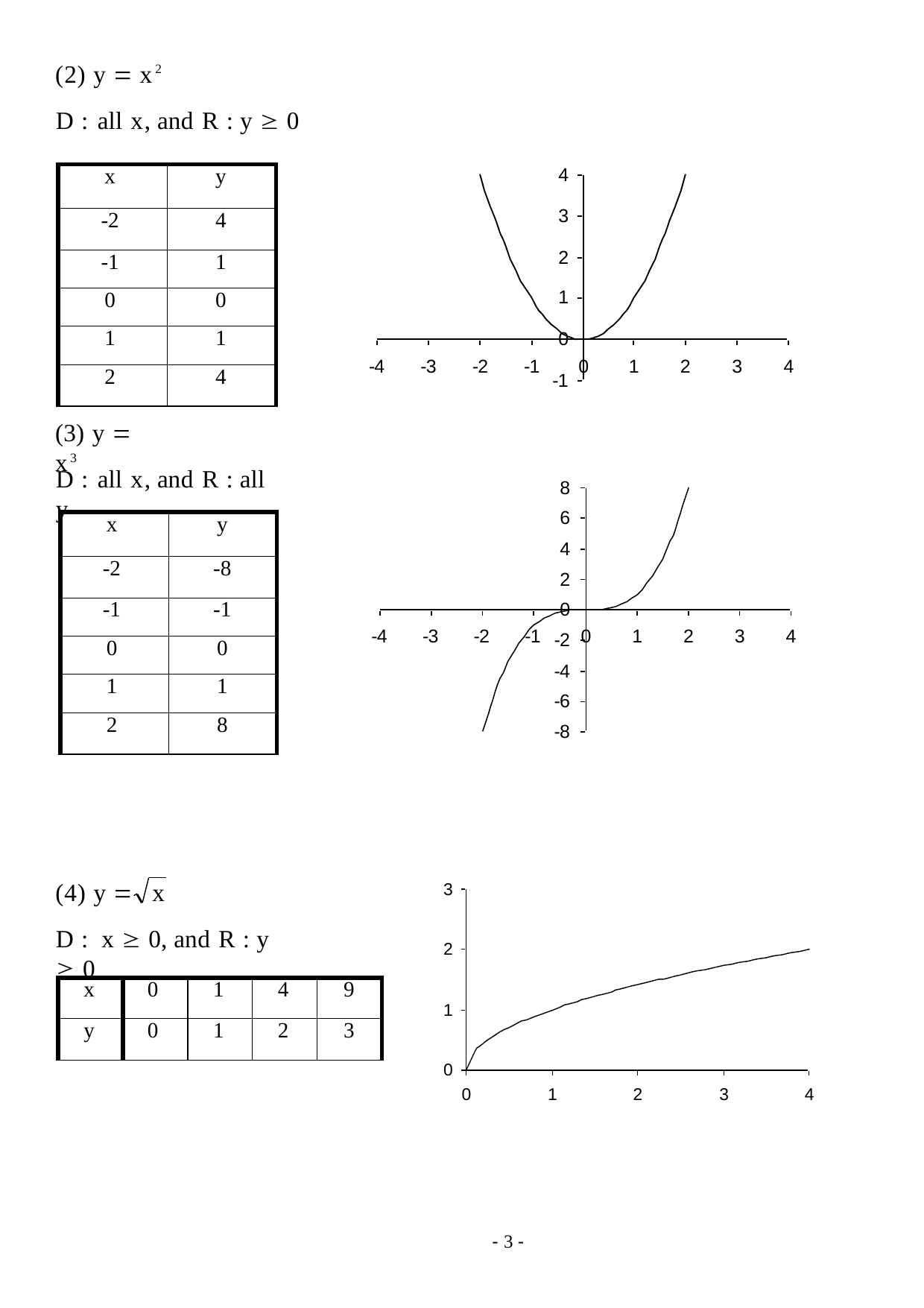

(2) y = x2

D : all x, and R : y ≥ 0

4

3

2

1

0
| x | y |
| --- | --- |
| -2 | 4 |
| -1 | 1 |
| 0 | 0 |
| 1 | 1 |
| 2 | 4 |

-4
-3
-2
-1
0
1
2
3
4
-1

(3) y = x3
D : all x, and R : all y
8

6

4

2

0
| x | y |
| --- | --- |
| -2 | -8 |
| -1 | -1 |
| 0 | 0 |
| 1 | 1 |
| 2 | 8 |

-4
-3
-2
-1
0
1
2
3
4

-2

-4

-6

-8

(4) y =	x

D :  x ≥ 0, and R : y ≥ 0

3

2

| x | 0 | 1 | 4 | 9 |
| --- | --- | --- | --- | --- |
| y | 0 | 1 | 2 | 3 |

1

0

0
1
2
3
4
- 3 -